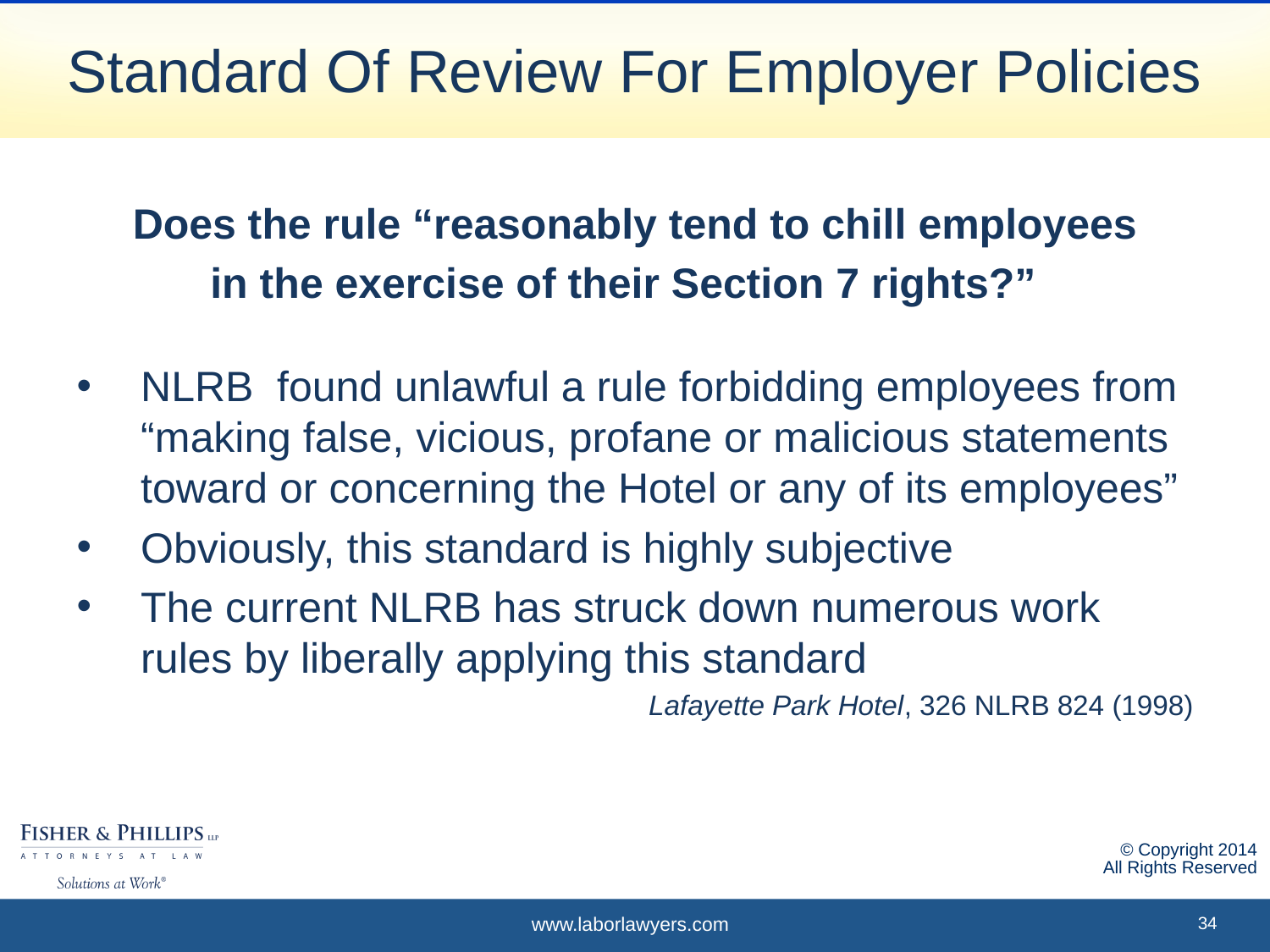

# Standard Of Review For Employer Policies
Does the rule “reasonably tend to chill employees
in the exercise of their Section 7 rights?”

NLRB  found unlawful a rule forbidding employees from “making false, vicious, profane or malicious statements toward or concerning the Hotel or any of its employees”
Obviously, this standard is highly subjective
The current NLRB has struck down numerous work rules by liberally applying this standard
	Lafayette Park Hotel, 326 NLRB 824 (1998)